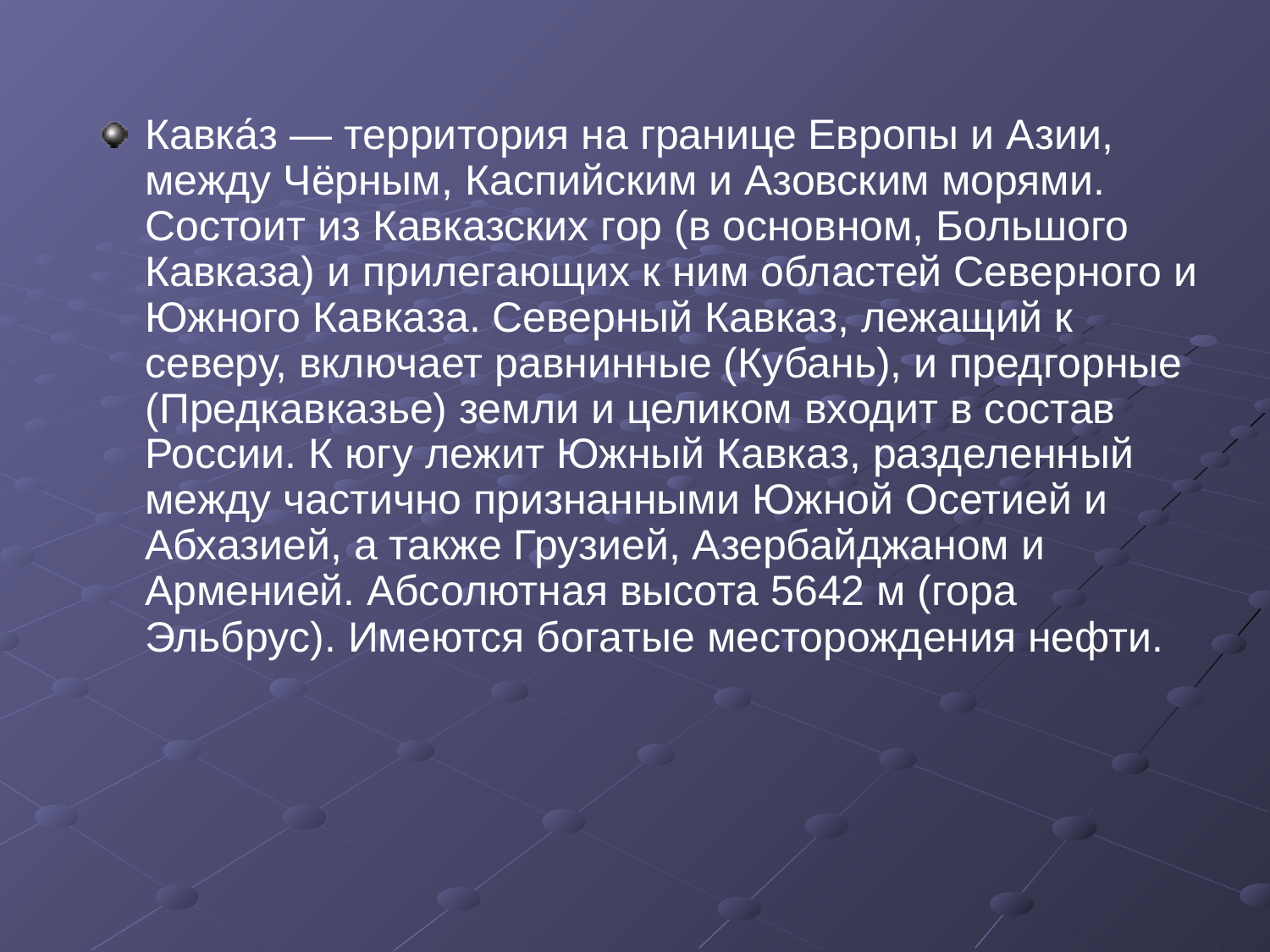

Кавка́з — территория на границе Европы и Азии, между Чёрным, Каспийским и Азовским морями. Состоит из Кавказских гор (в основном, Большого Кавказа) и прилегающих к ним областей Северного и Южного Кавказа. Северный Кавказ, лежащий к северу, включает равнинные (Кубань), и предгорные (Предкавказье) земли и целиком входит в состав России. К югу лежит Южный Кавказ, разделенный между частично признанными Южной Осетией и Абхазией, а также Грузией, Азербайджаном и Арменией. Абсолютная высота 5642 м (гора Эльбрус). Имеются богатые месторождения нефти.